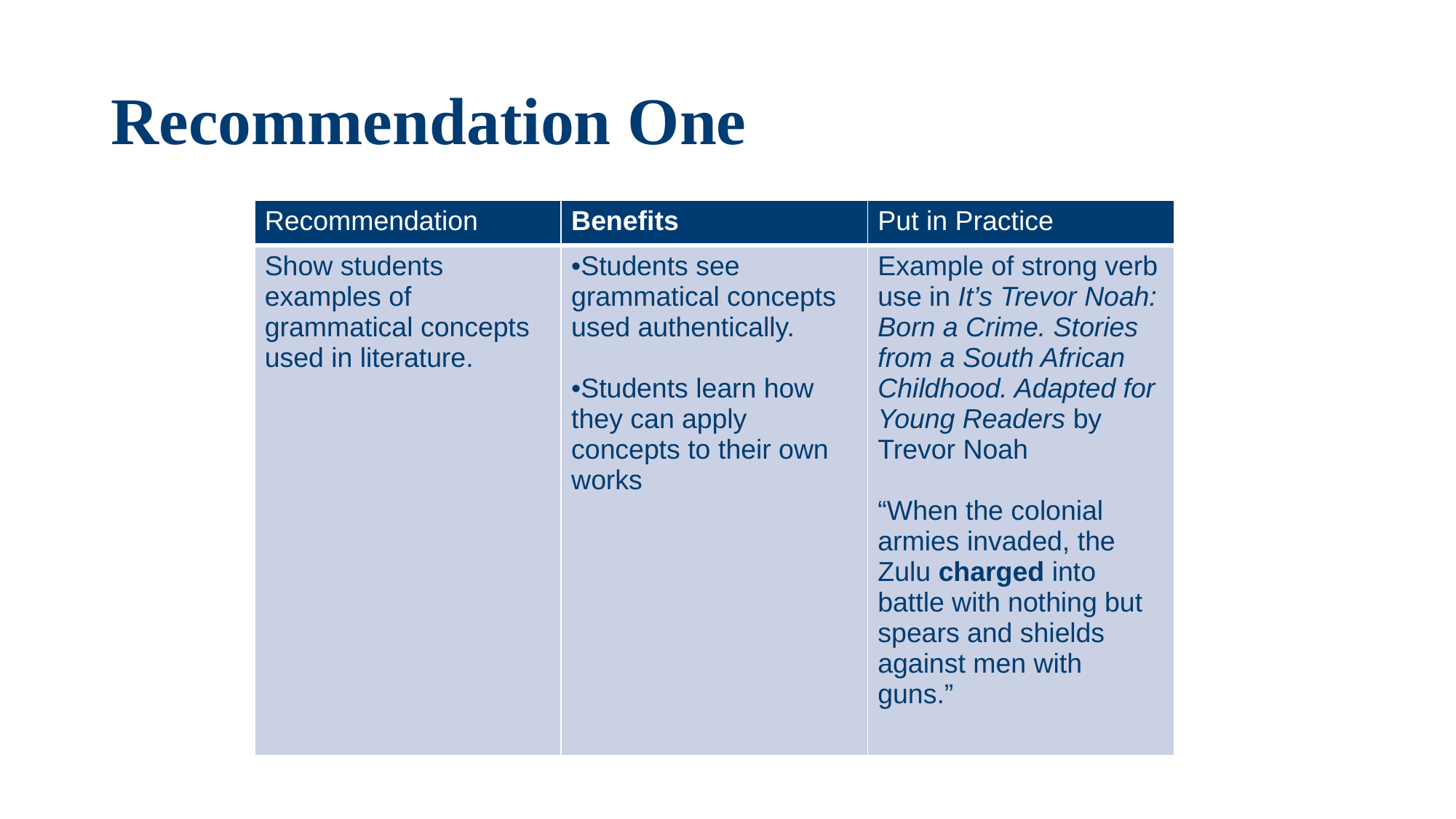

# Recommendation One
| Recommendation | Benefits | Put in Practice |
| --- | --- | --- |
| Show students examples of grammatical concepts used in literature. | Students see grammatical concepts used authentically. Students learn how they can apply concepts to their own works | Example of strong verb use in It’s Trevor Noah: Born a Crime. Stories from a South African Childhood. Adapted for Young Readers by Trevor Noah “When the colonial armies invaded, the Zulu charged into battle with nothing but spears and shields against men with guns.” |